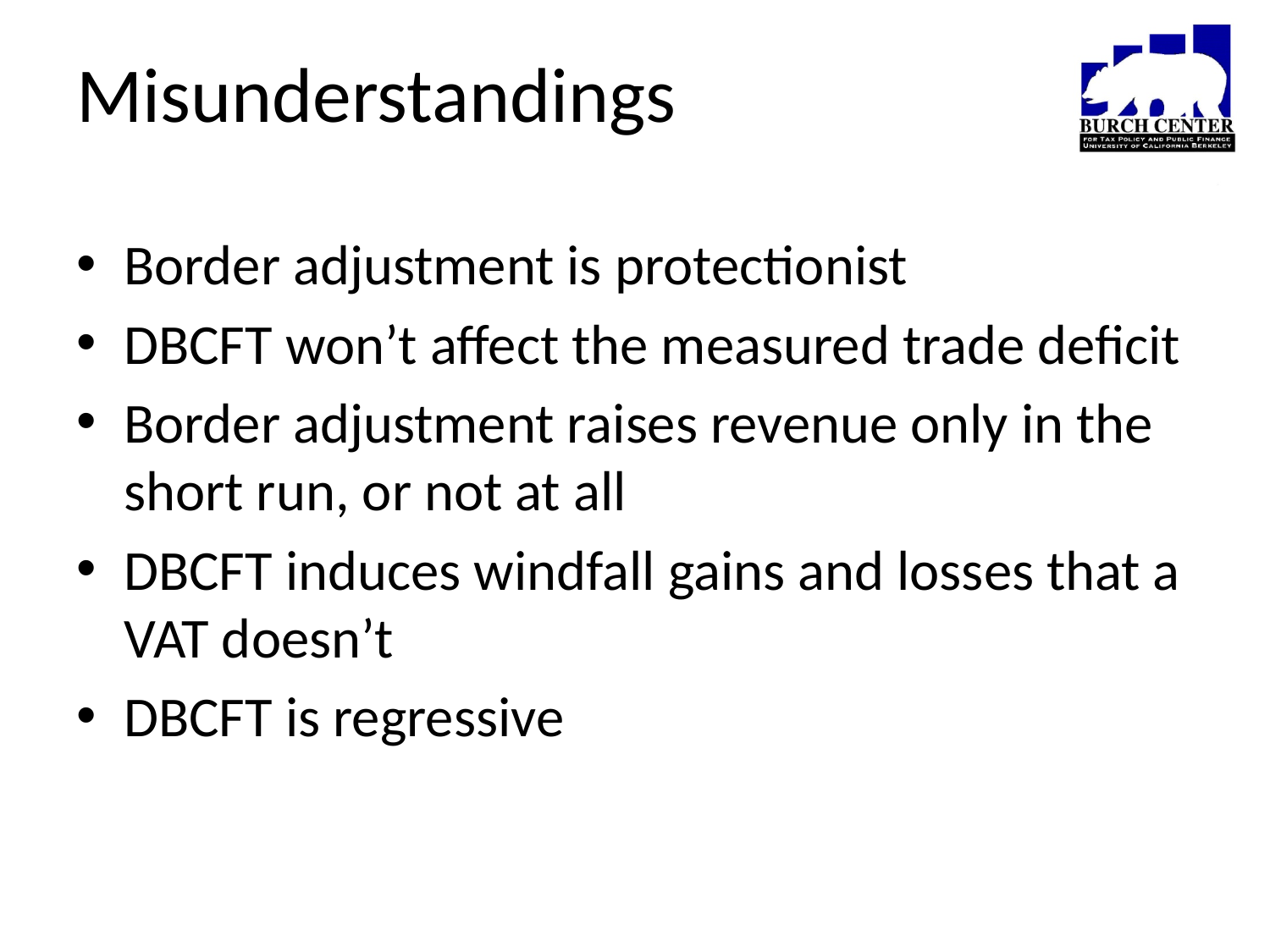

# Misunderstandings
Border adjustment is protectionist
DBCFT won’t affect the measured trade deficit
Border adjustment raises revenue only in the short run, or not at all
DBCFT induces windfall gains and losses that a VAT doesn’t
DBCFT is regressive